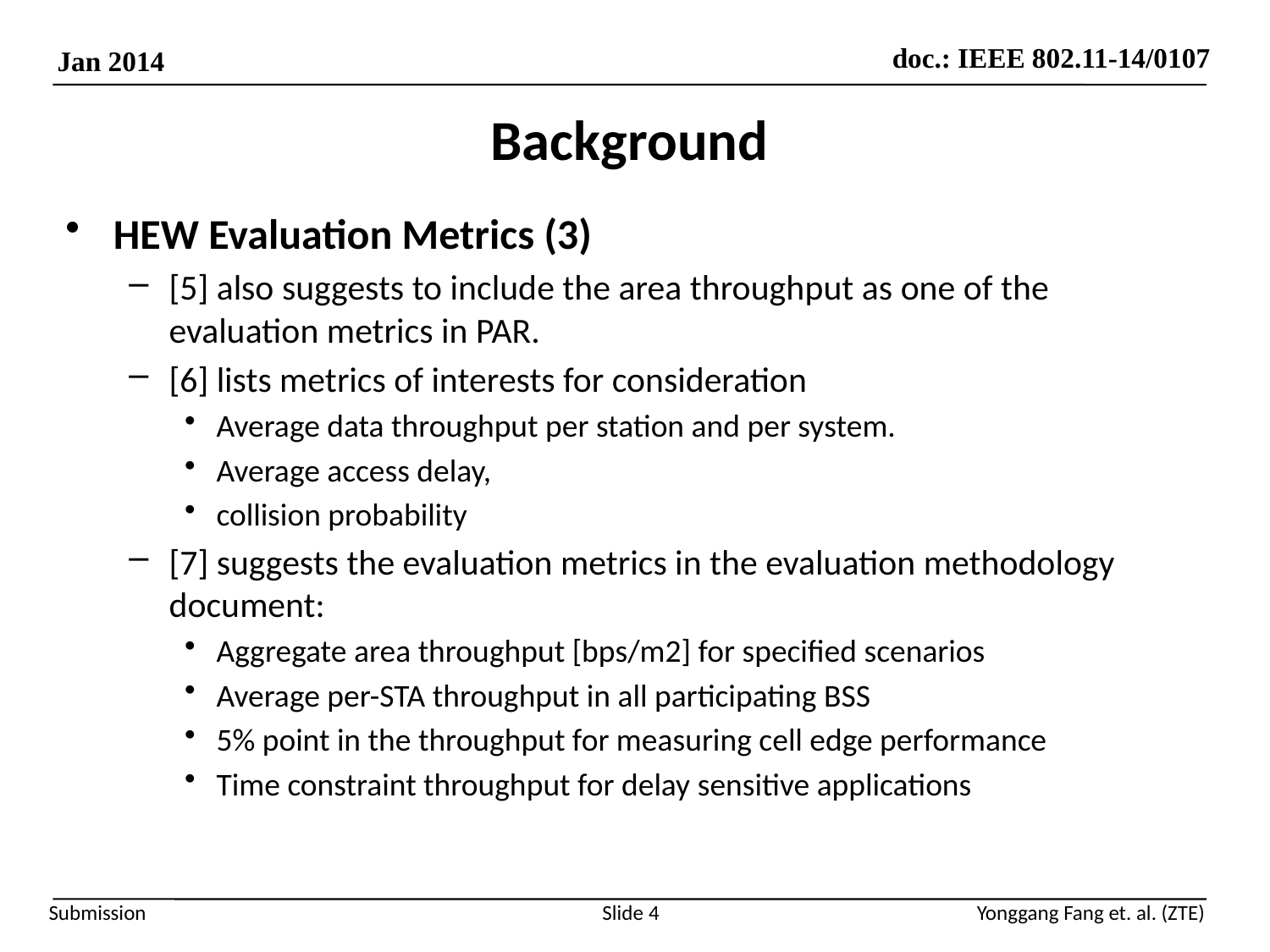

# Background
HEW Evaluation Metrics (3)
[5] also suggests to include the area throughput as one of the evaluation metrics in PAR.
[6] lists metrics of interests for consideration
Average data throughput per station and per system.
Average access delay,
collision probability
[7] suggests the evaluation metrics in the evaluation methodology document:
Aggregate area throughput [bps/m2] for specified scenarios
Average per-STA throughput in all participating BSS
5% point in the throughput for measuring cell edge performance
Time constraint throughput for delay sensitive applications

Slide 4